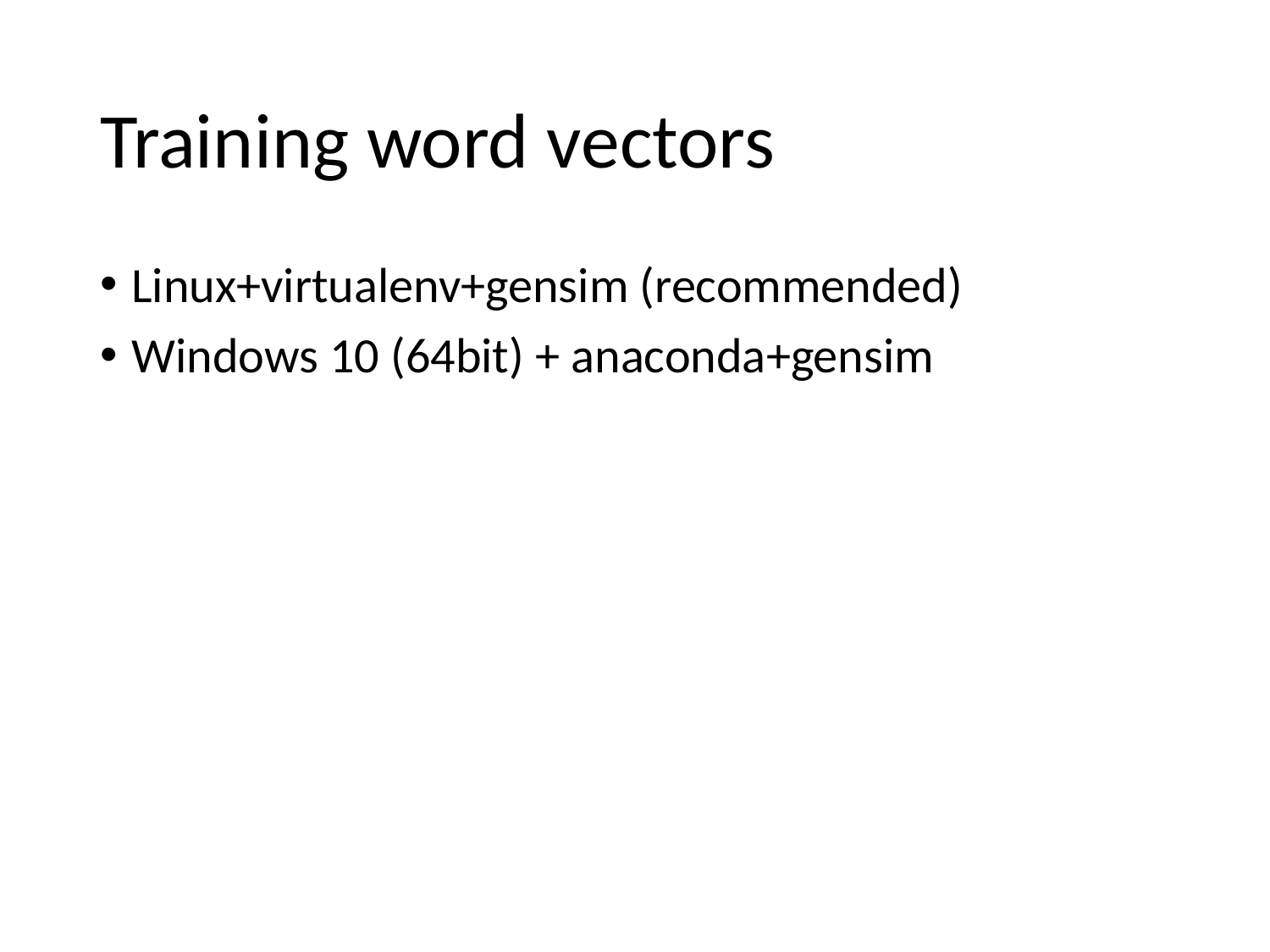

# Training word vectors
Linux+virtualenv+gensim (recommended)
Windows 10 (64bit) + anaconda+gensim